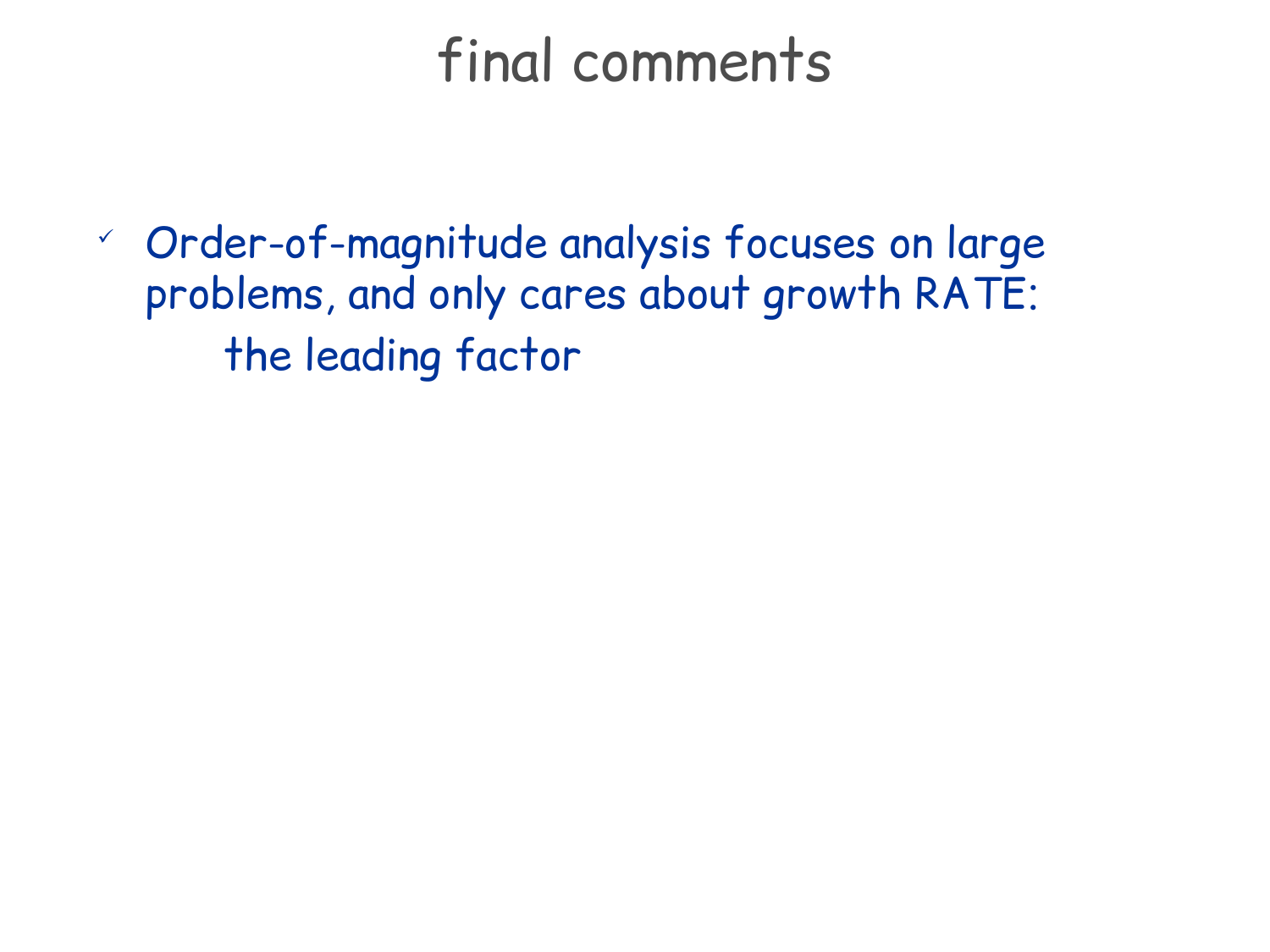

# final comments

Order-of-magnitude analysis focuses on large problems, and only cares about growth RATE:
          the leading factor